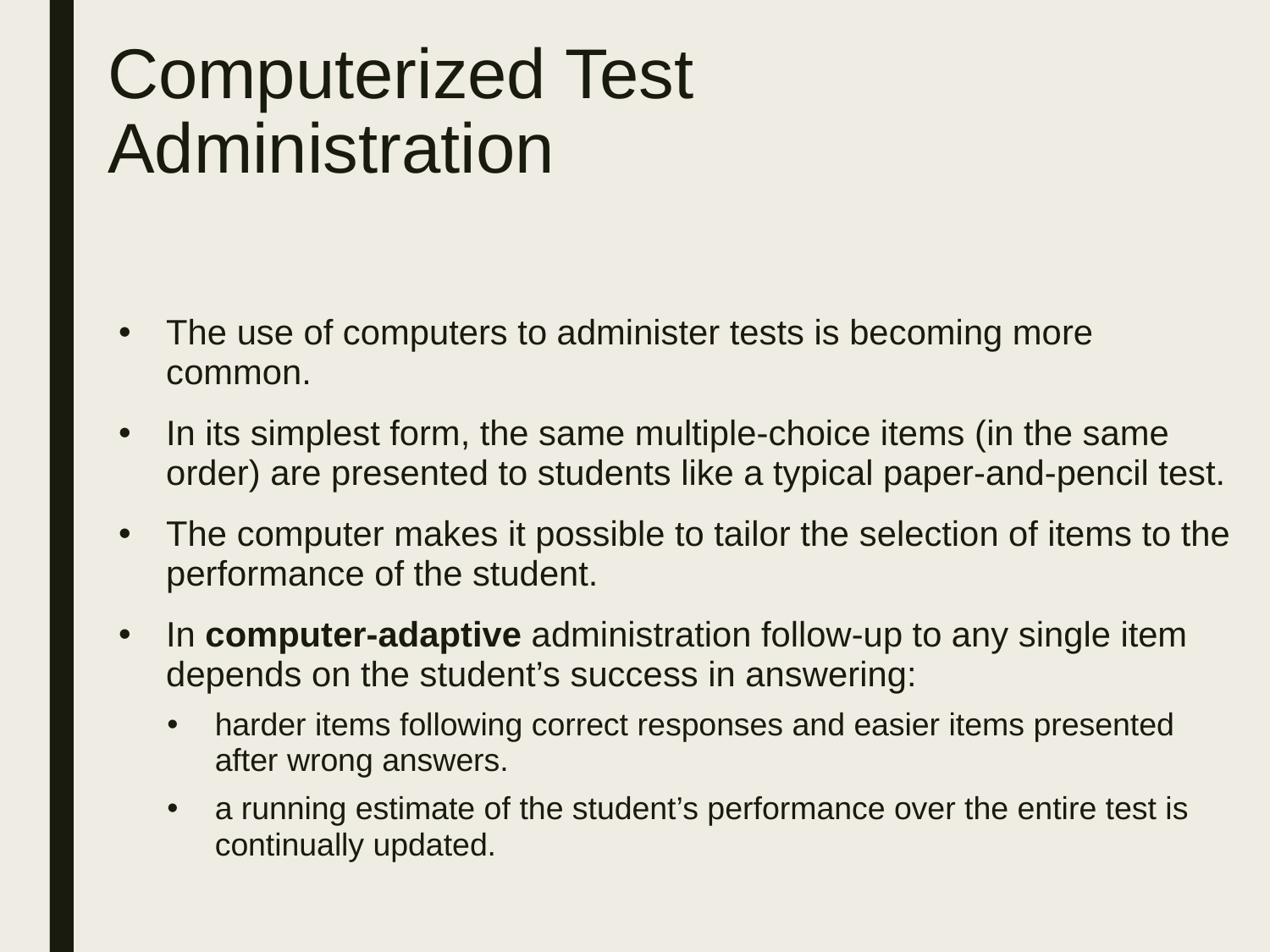

# Computerized Test Administration
The use of computers to administer tests is becoming more common.
In its simplest form, the same multiple-choice items (in the same order) are presented to students like a typical paper-and-pencil test.
The computer makes it possible to tailor the selection of items to the performance of the student.
In computer-adaptive administration follow-up to any single item depends on the student’s success in answering:
harder items following correct responses and easier items presented after wrong answers.
a running estimate of the student’s performance over the entire test is continually updated.